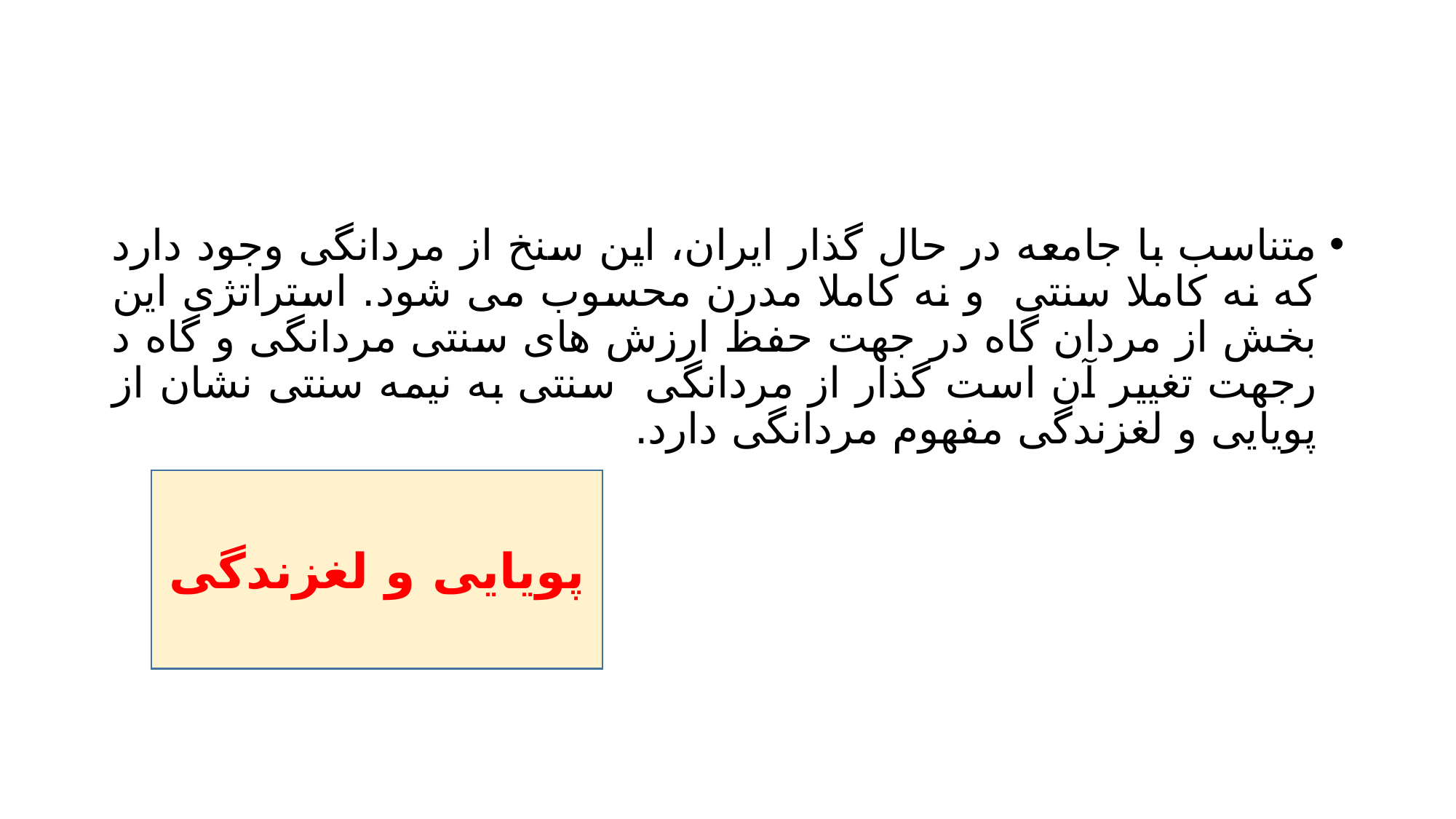

#
متناسب با جامعه در حال گذار ایران، این سنخ از مردانگی وجود دارد که نه کاملا سنتی  و نه کاملا مدرن محسوب می شود. استراتژی این بخش از مردان گاه در جهت حفظ ارزش های سنتی مردانگی و گاه د رجهت تغییر آن است گذار از مردانگی  سنتی به نیمه سنتی نشان از پویایی و لغزندگی مفهوم مردانگی دارد.
پویایی و لغزندگی